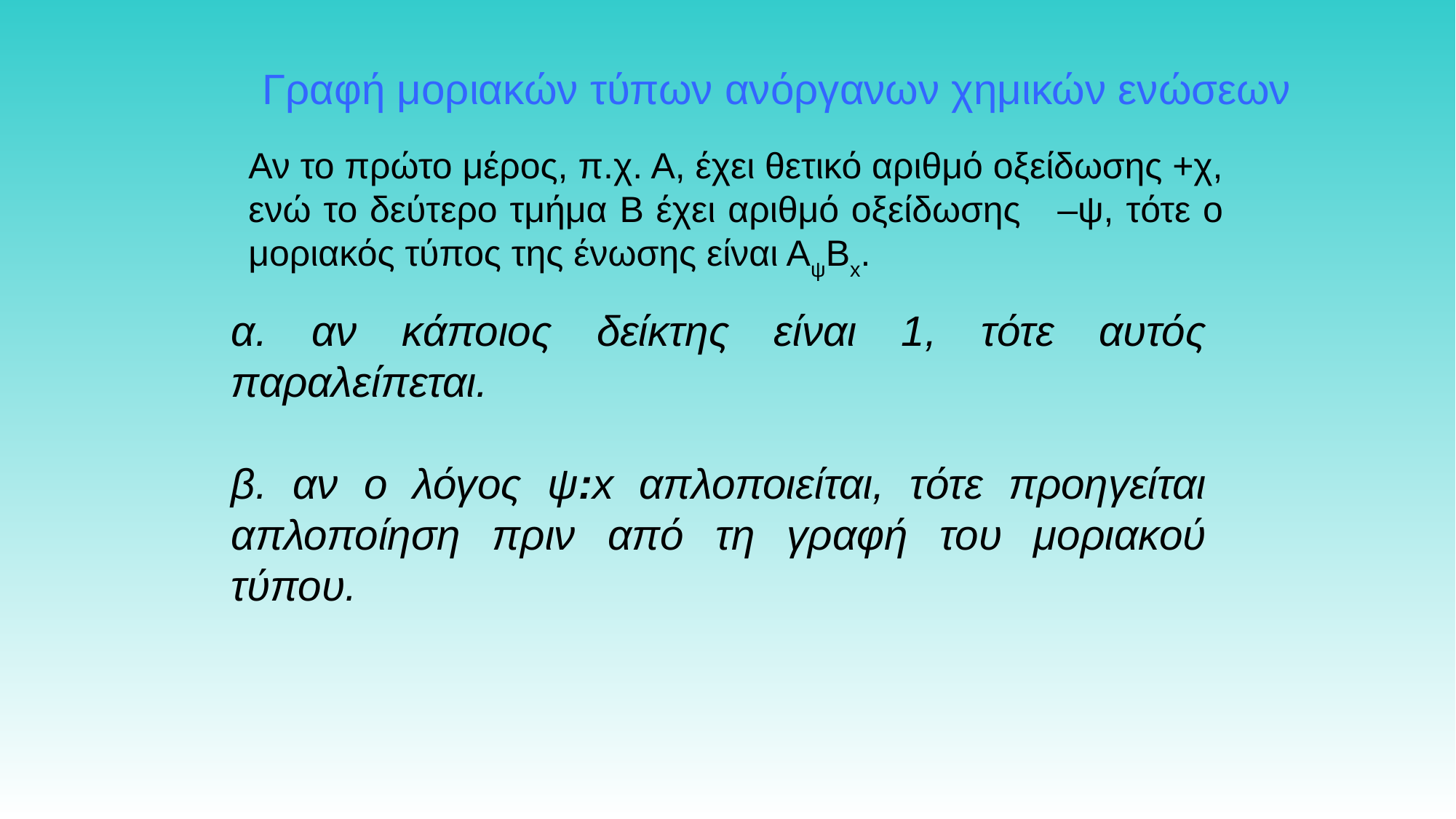

Γραφή μοριακών τύπων ανόργανων χημικών ενώσεων
Αν το πρώτο μέρος, π.χ. Α, έχει θετικό αριθμό οξείδωσης +χ, ενώ το δεύτερο τμήμα Β έχει αριθμό οξείδωσης   –ψ, τότε ο μοριακός τύπος της ένωσης είναι ΑψΒx.
α. αν κάποιος δείκτης είναι 1, τότε αυτός παραλείπεται.

β. αν ο λόγος ψ:x απλοποιείται, τότε προηγείται απλοποίηση πριν από τη γραφή του μοριακού τύπου.